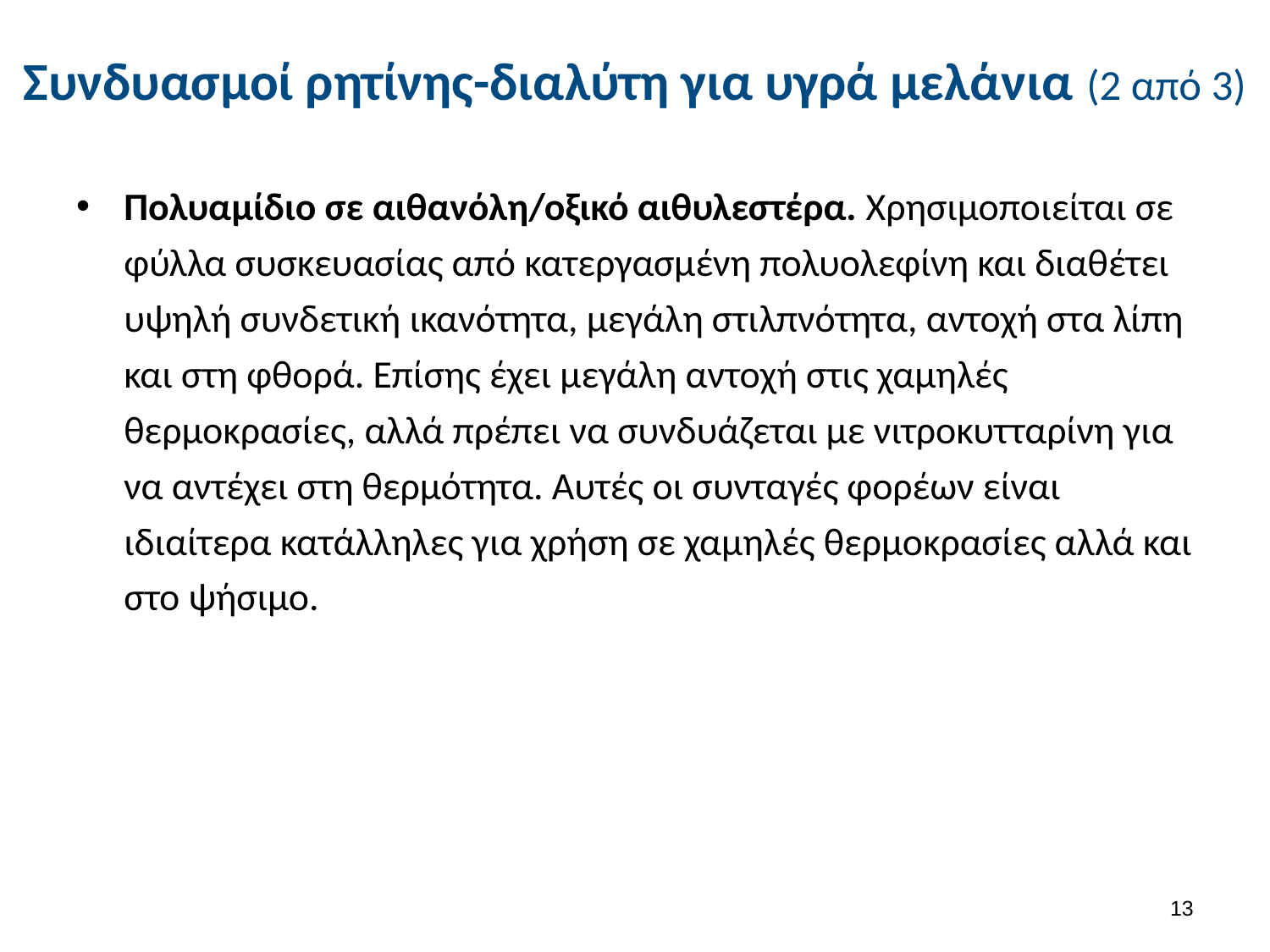

# Συνδυασμοί ρητίνης-διαλύτη για υγρά μελάνια (2 από 3)
Πολυαμίδιο σε αιθανόλη/οξικό αιθυλεστέρα. Χρησιμοποιείται σε φύλλα συσκευασίας από κατεργασμένη πολυολεφίνη και διαθέτει υψηλή συνδετική ικανότητα, μεγάλη στιλπνότητα, αντοχή στα λίπη και στη φθορά. Επίσης έχει μεγάλη αντοχή στις χαμηλές θερμοκρασίες, αλλά πρέπει να συνδυάζεται με νιτροκυτταρίνη για να αντέχει στη θερμότητα. Αυτές οι συνταγές φορέων είναι ιδιαίτερα κατάλληλες για χρήση σε χαμηλές θερμοκρασίες αλλά και στο ψήσιμο.
13